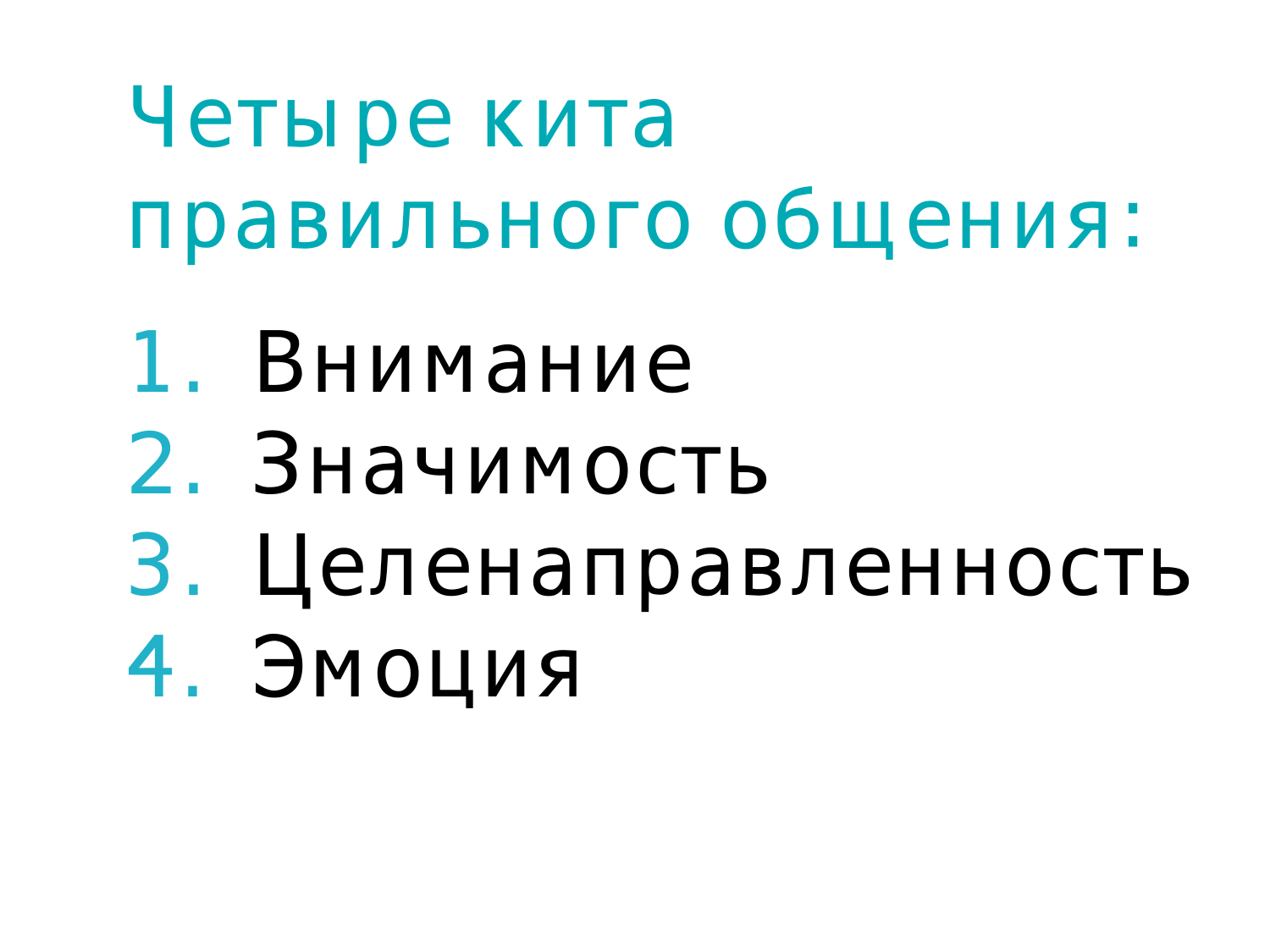

Четыре кита правильного общения:

Внимание
Значимость
Целенаправленность
Эмоция